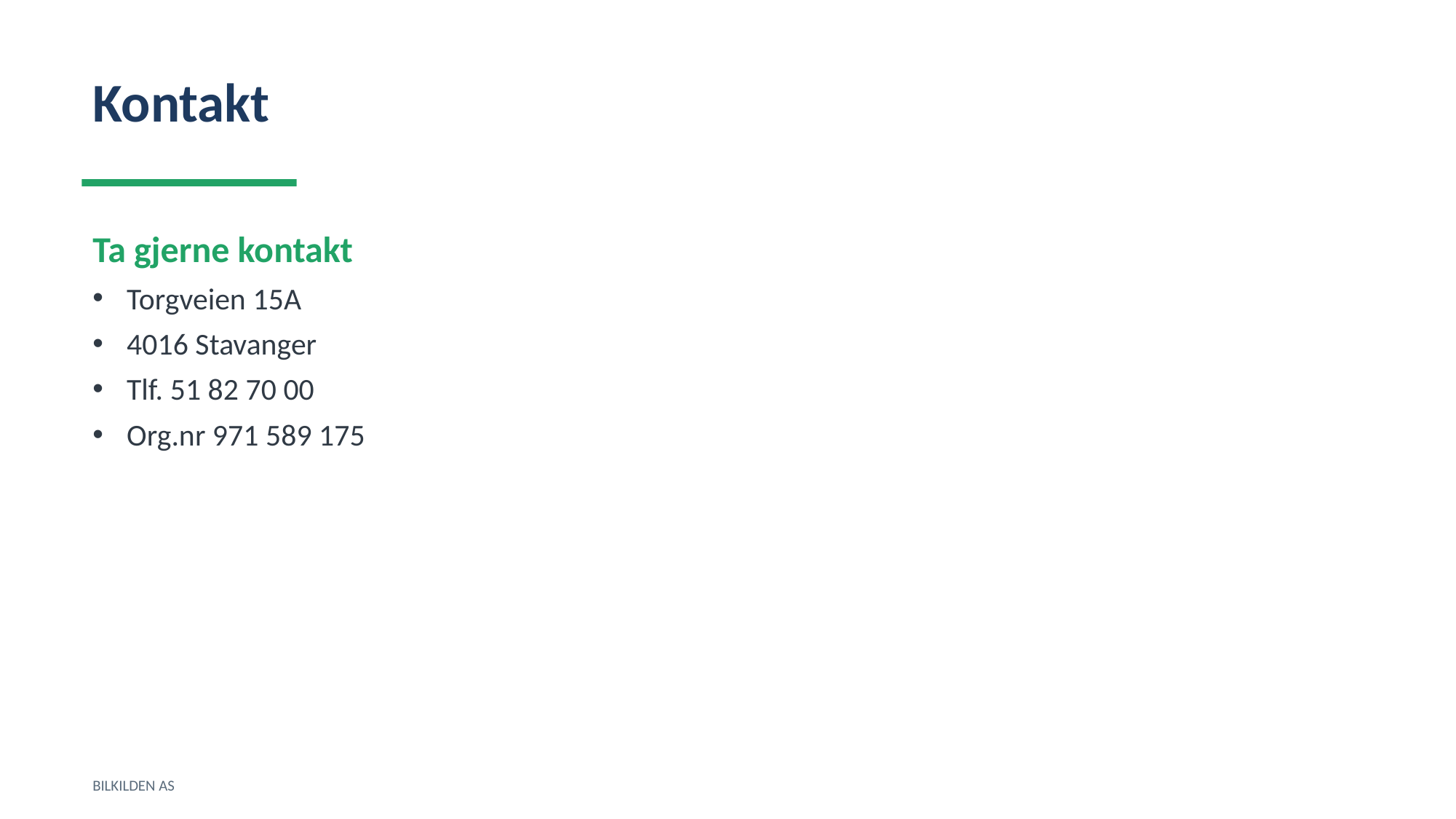

Kontakt

Ta gjerne kontakt
Torgveien 15A
4016 Stavanger
Tlf. 51 82 70 00
Org.nr 971 589 175
BILKILDEN AS